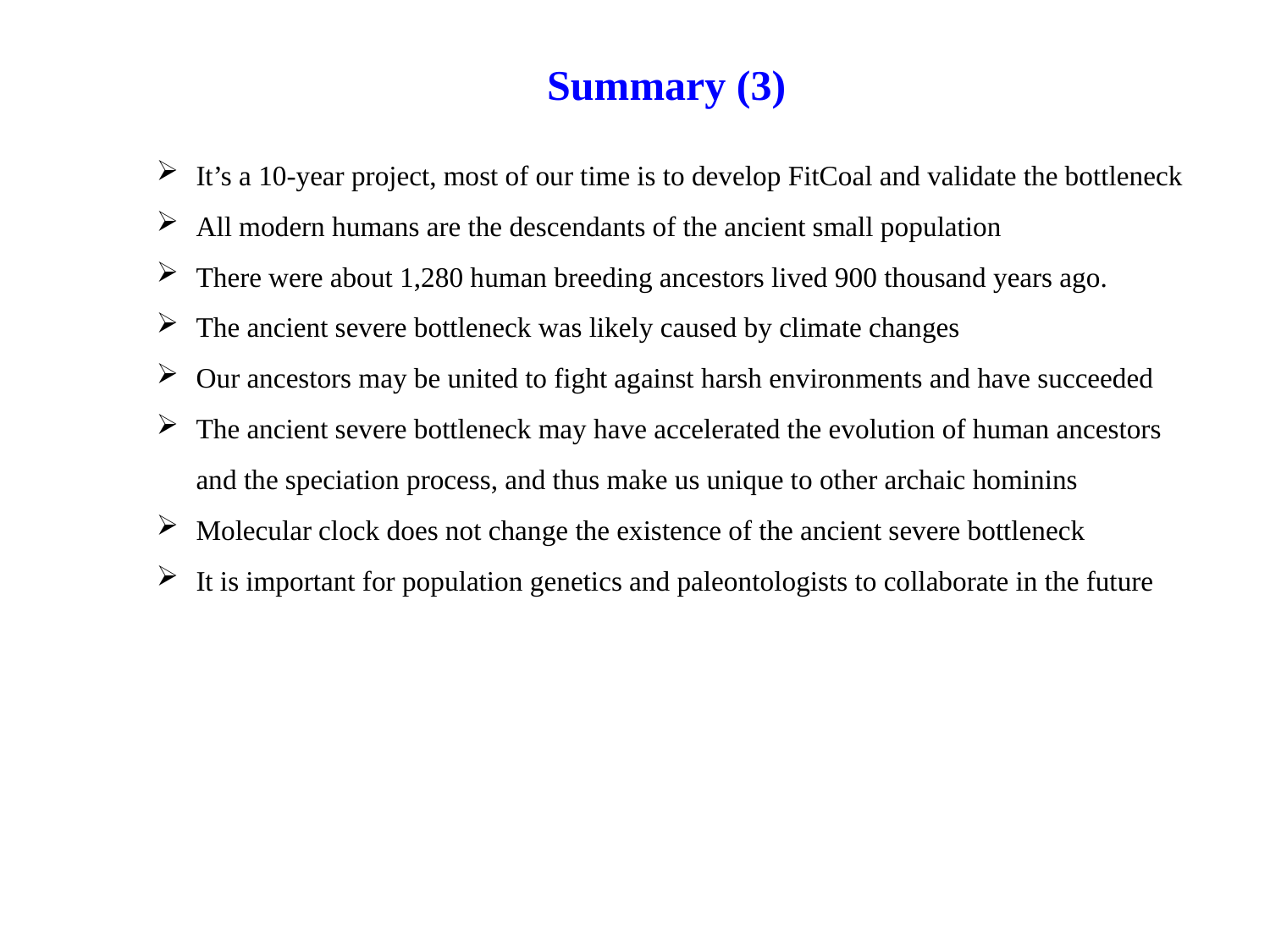

Summary (3)
It’s a 10-year project, most of our time is to develop FitCoal and validate the bottleneck
All modern humans are the descendants of the ancient small population
There were about 1,280 human breeding ancestors lived 900 thousand years ago.
The ancient severe bottleneck was likely caused by climate changes
Our ancestors may be united to fight against harsh environments and have succeeded
The ancient severe bottleneck may have accelerated the evolution of human ancestors and the speciation process, and thus make us unique to other archaic hominins
Molecular clock does not change the existence of the ancient severe bottleneck
It is important for population genetics and paleontologists to collaborate in the future